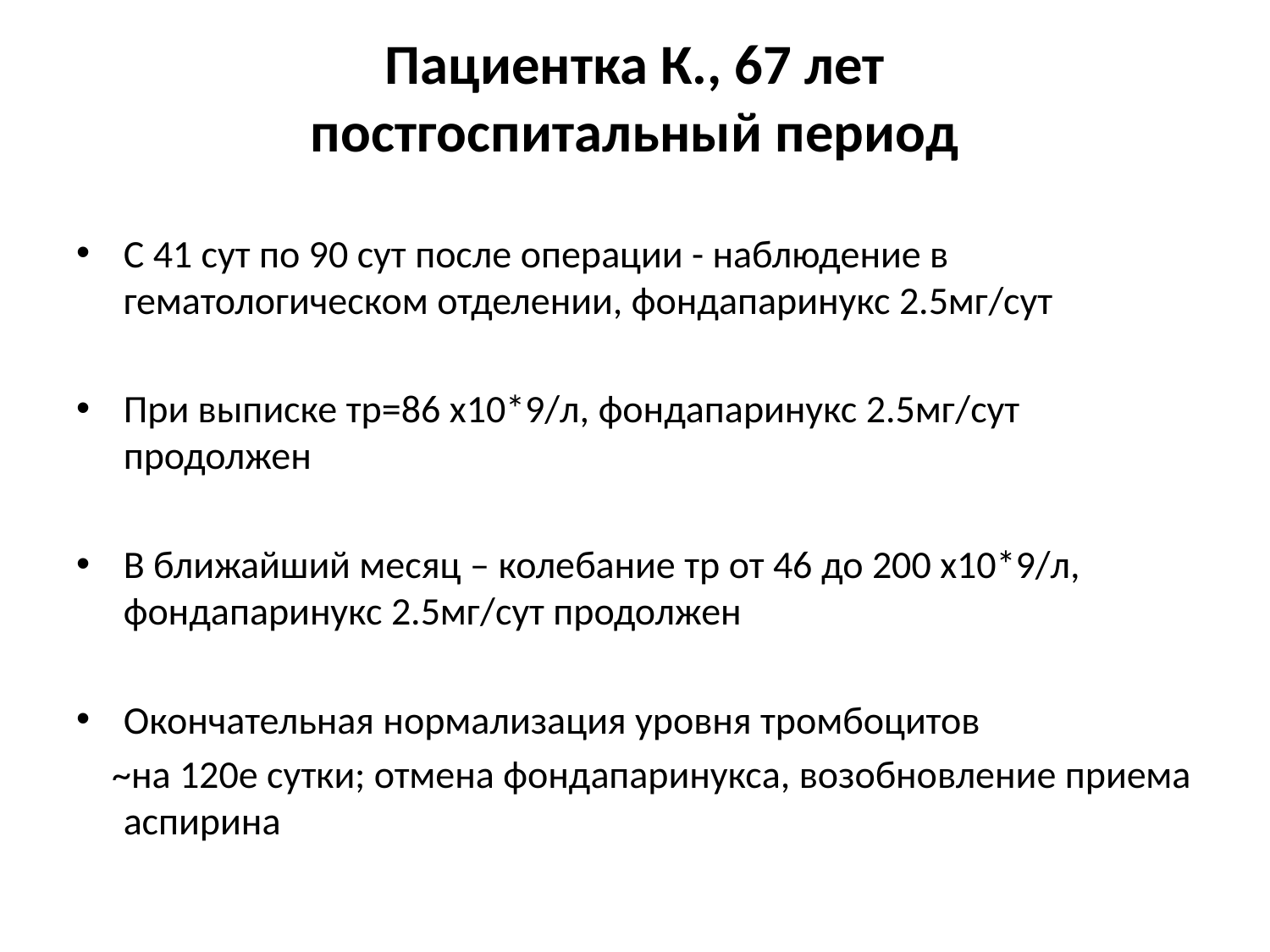

# Пациентка К., 67 лет постгоспитальный период
С 41 сут по 90 сут после операции - наблюдение в гематологическом отделении, фондапаринукс 2.5мг/сут

При выписке тр=86 х10*9/л, фондапаринукс 2.5мг/сут продолжен

В ближайший месяц – колебание тр от 46 до 200 х10*9/л, фондапаринукс 2.5мг/сут продолжен

Окончательная нормализация уровня тромбоцитов
    ~на 120е сутки; отмена фондапаринукса, возобновление приема аспирина